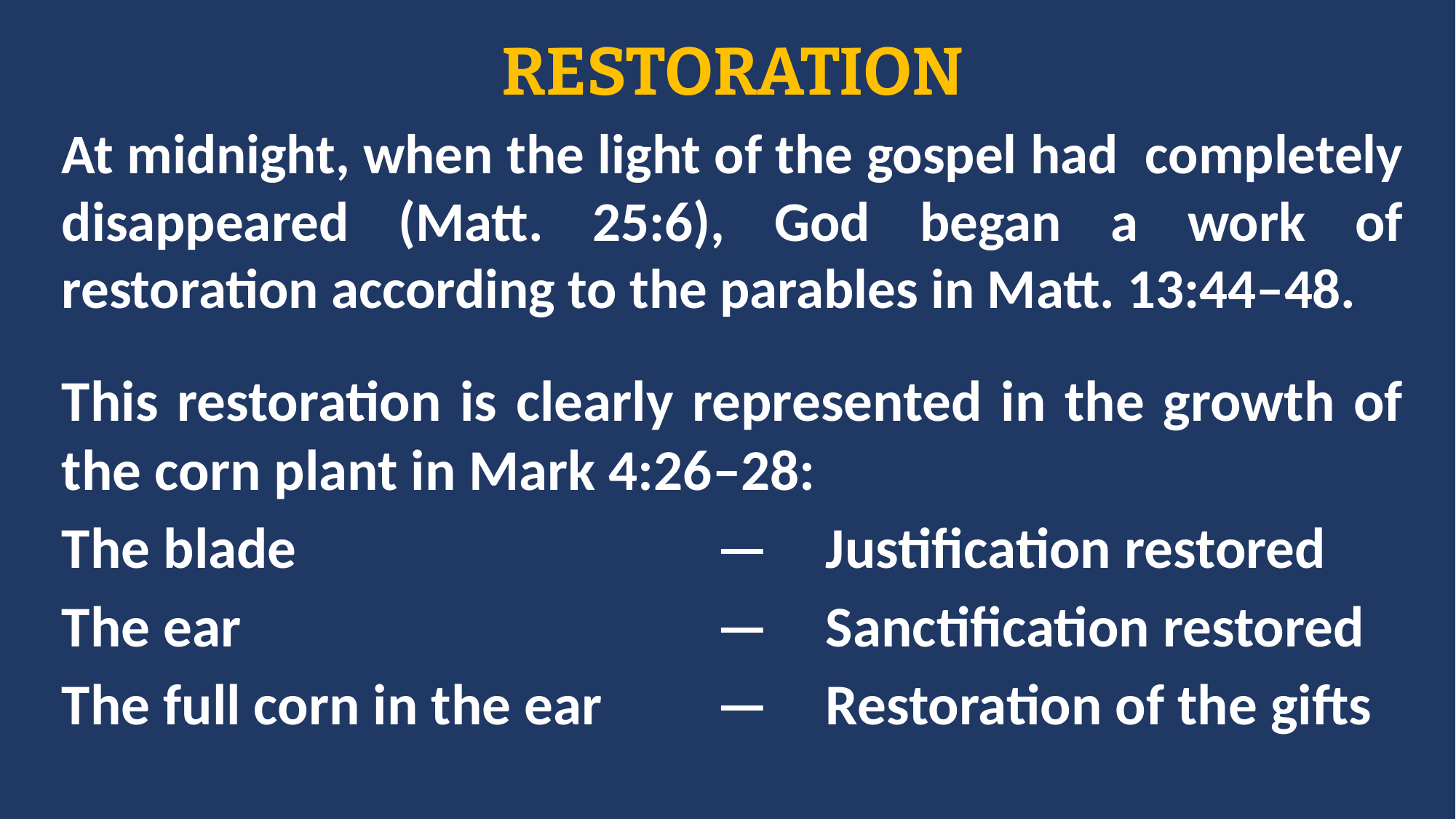

RESTORATION
At midnight, when the light of the gospel had  completely disappeared (Matt. 25:6), God began a work of restoration according to the parables in Matt. 13:44–48.

This restoration is clearly represented in the growth of the corn plant in Mark 4:26–28:
The blade 				— 	Justification restored
The ear 					— 	Sanctification restored
The full corn in the ear 	— 	Restoration of the gifts